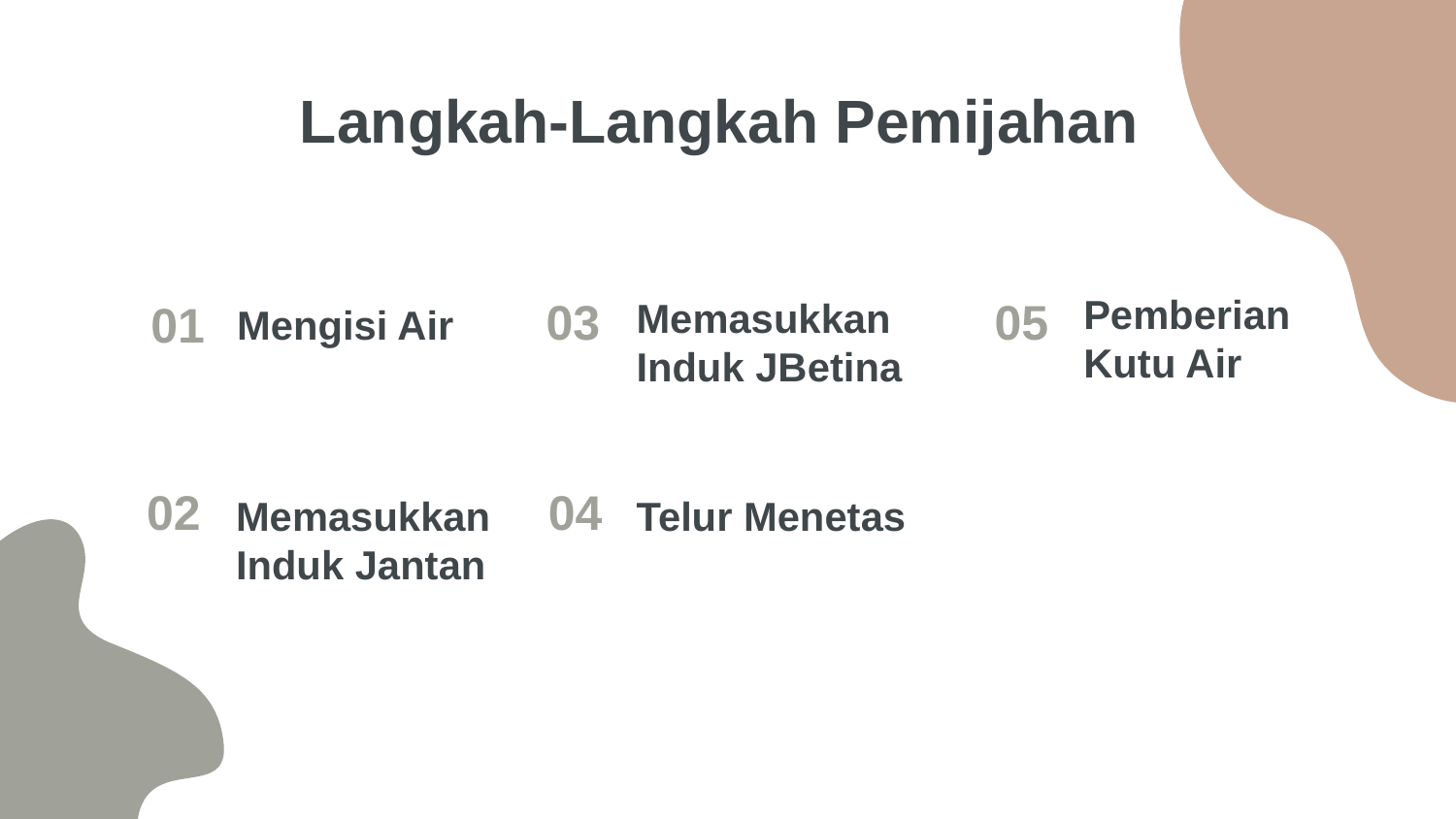

# Langkah-Langkah Pemijahan
Pemberian Kutu Air
Memasukkan Induk JBetina
Mengisi Air
03
05
01
02
04
Memasukkan Induk Jantan
Telur Menetas